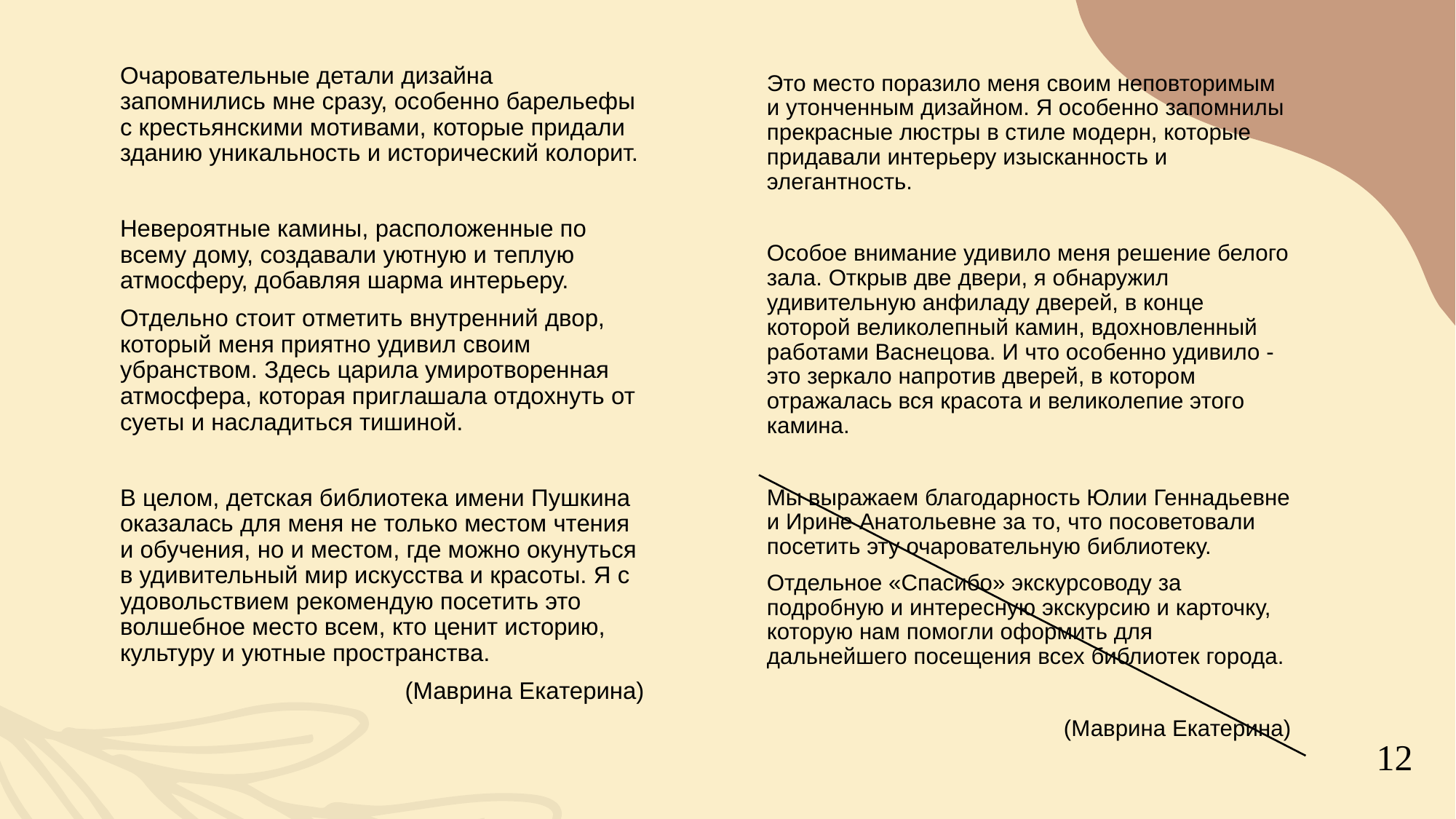

Очаровательные детали дизайна запомнились мне сразу, особенно барельефы с крестьянскими мотивами, которые придали зданию уникальность и исторический колорит.

Невероятные камины, расположенные по всему дому, создавали уютную и теплую атмосферу, добавляя шарма интерьеру.
Отдельно стоит отметить внутренний двор, который меня приятно удивил своим убранством. Здесь царила умиротворенная атмосфера, которая приглашала отдохнуть от суеты и насладиться тишиной.

В целом, детская библиотека имени Пушкина оказалась для меня не только местом чтения и обучения, но и местом, где можно окунуться в удивительный мир искусства и красоты. Я с удовольствием рекомендую посетить это волшебное место всем, кто ценит историю, культуру и уютные пространства.
(Маврина Екатерина)
Это место поразило меня своим неповторимым и утонченным дизайном. Я особенно запомнилы прекрасные люстры в стиле модерн, которые придавали интерьеру изысканность и элегантность.

Особое внимание удивило меня решение белого зала. Открыв две двери, я обнаружил удивительную анфиладу дверей, в конце которой великолепный камин, вдохновленный работами Васнецова. И что особенно удивило - это зеркало напротив дверей, в котором отражалась вся красота и великолепие этого камина.

Мы выражаем благодарность Юлии Геннадьевне и Ирине Анатольевне за то, что посоветовали посетить эту очаровательную библиотеку.
Отдельное «Спасибо» экскурсоводу за подробную и интересную экскурсию и карточку, которую нам помогли оформить для дальнейшего посещения всех библиотек города.

(Маврина Екатерина)
12